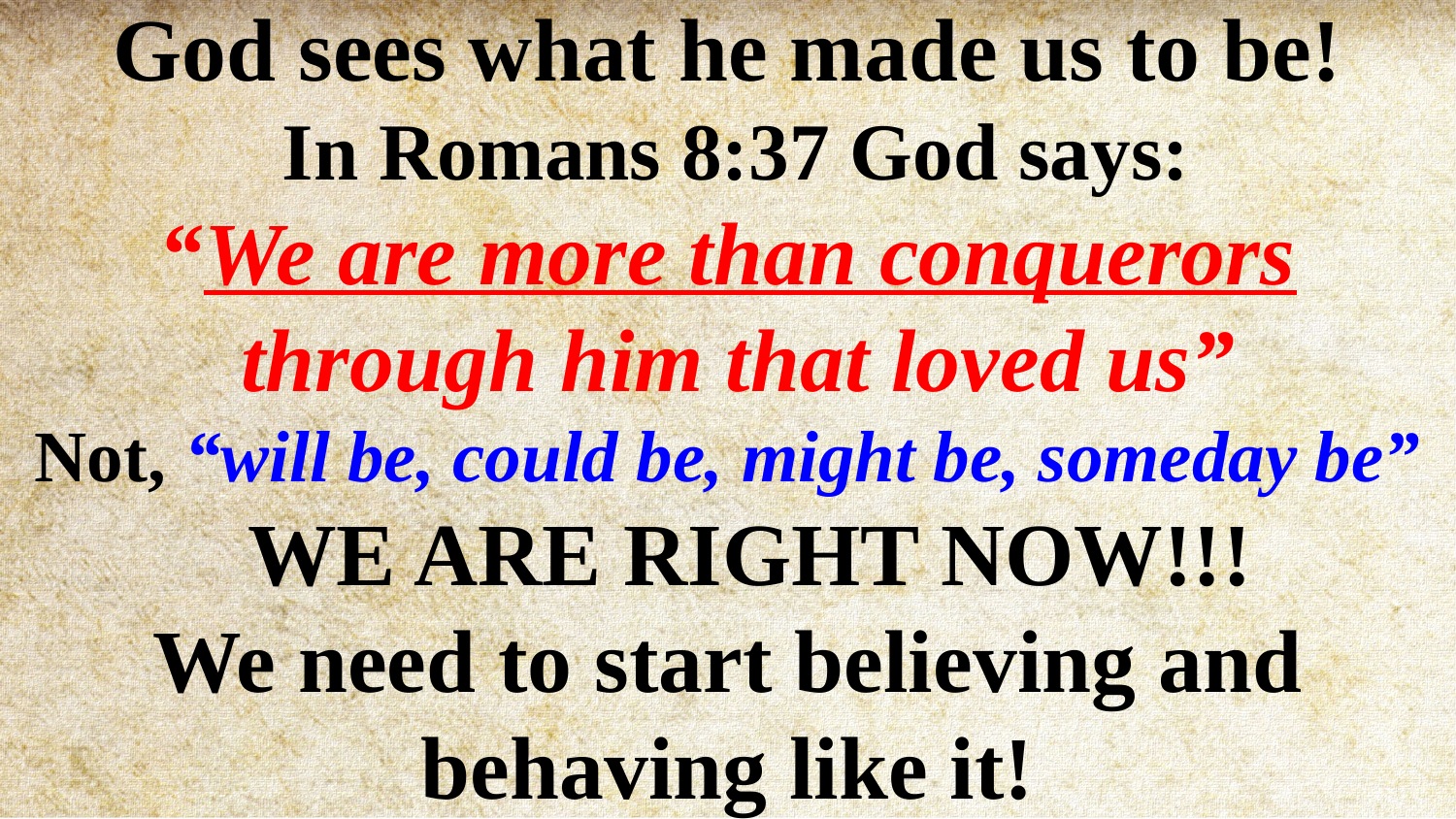

God sees what he made us to be!
 In Romans 8:37 God says:
“We are more than conquerors
 through him that loved us”
Not, “will be, could be, might be, someday be”
  WE ARE RIGHT NOW!!!
We need to start believing and behaving like it!